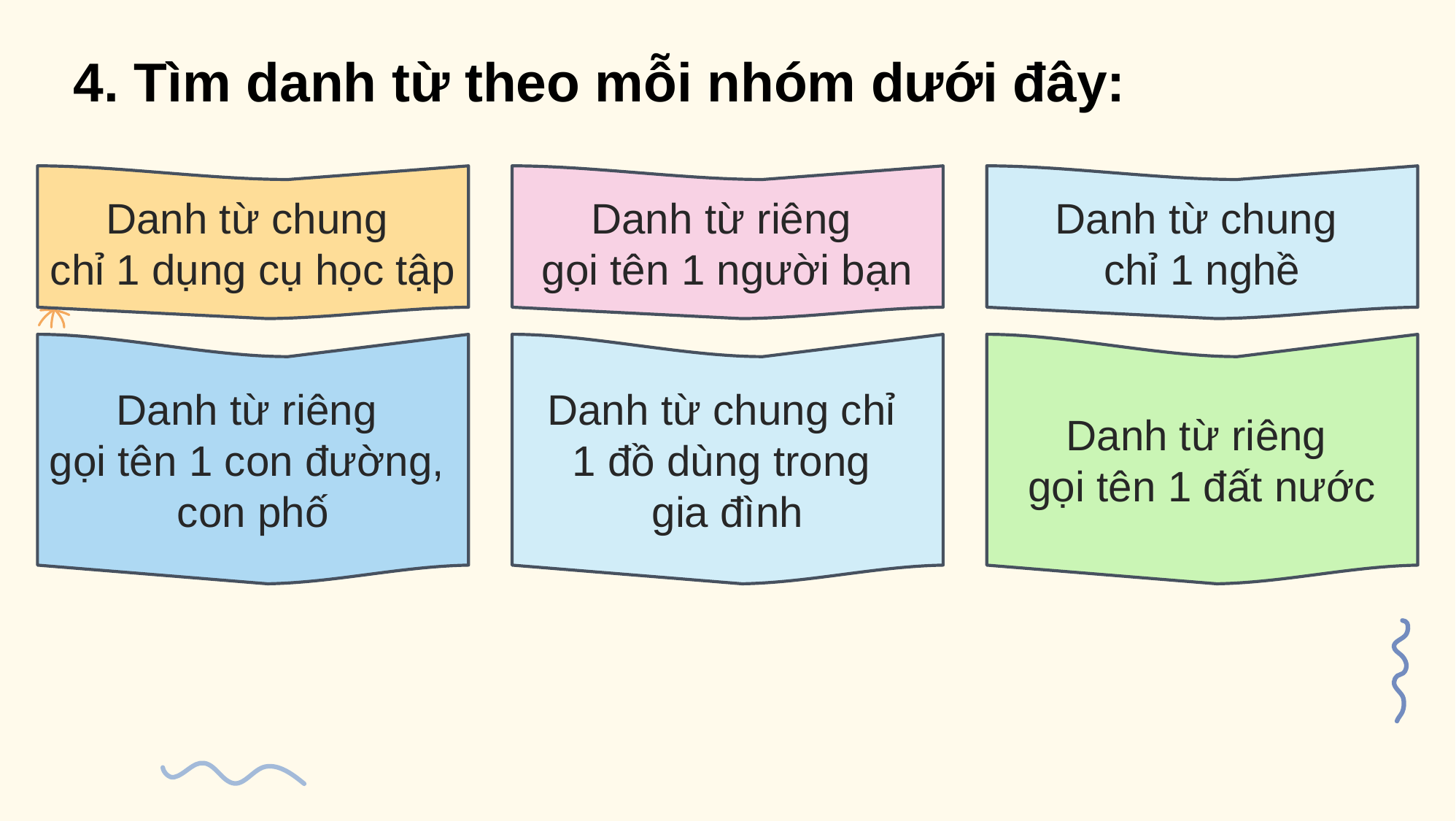

4. Tìm danh từ theo mỗi nhóm dưới đây:
Danh từ chung
chỉ 1 dụng cụ học tập
Danh từ riêng
gọi tên 1 người bạn
Danh từ chung
chỉ 1 nghề
Danh từ riêng
gọi tên 1 con đường,
con phố
Danh từ chung chỉ
1 đồ dùng trong
gia đình
Danh từ riêng
gọi tên 1 đất nước